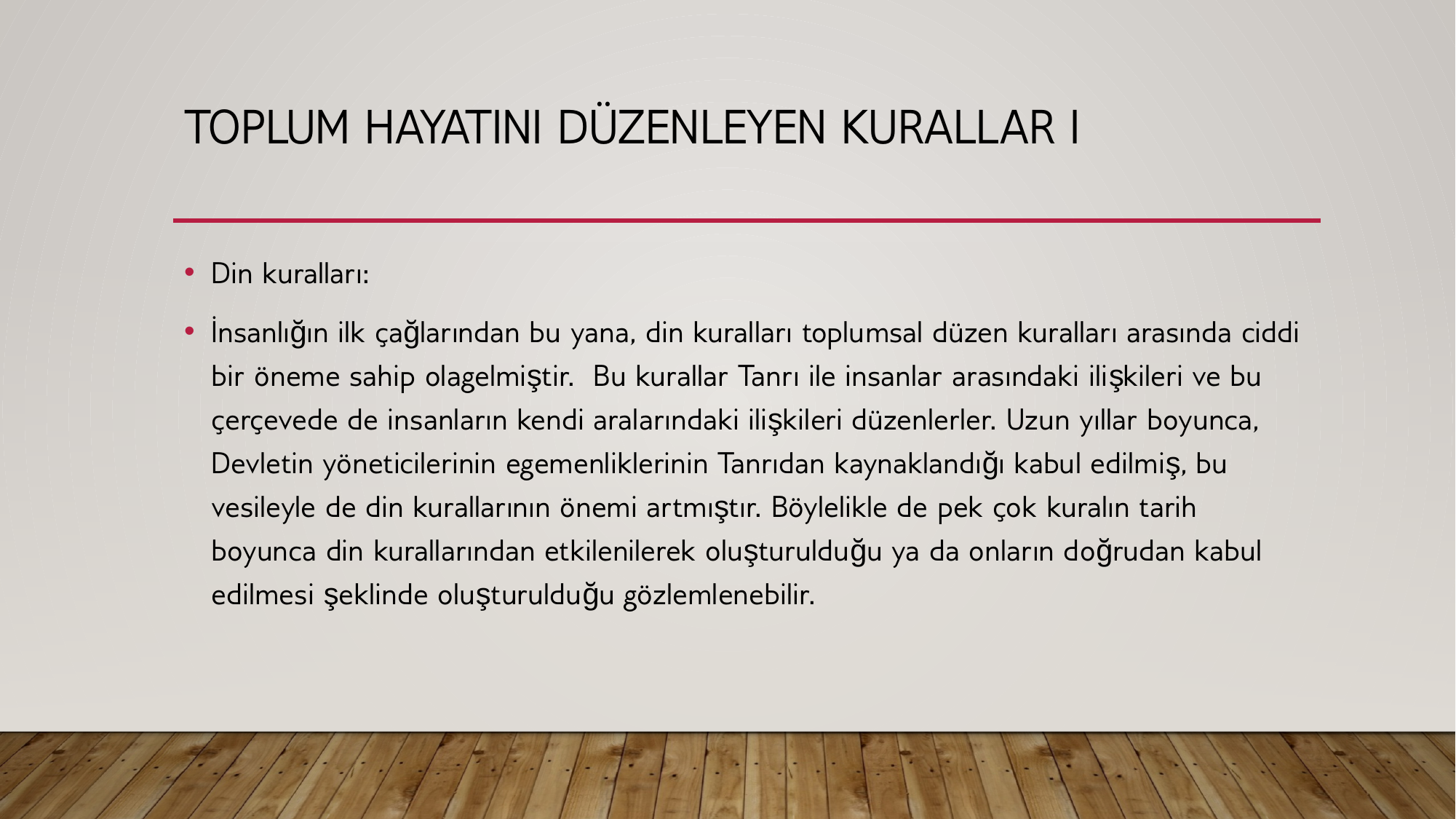

# Toplum Hayatını düzenleyen Kurallar I
Din kuralları:
İnsanlığın ilk çağlarından bu yana, din kuralları toplumsal düzen kuralları arasında ciddi bir öneme sahip olagelmiştir.  Bu kurallar Tanrı ile insanlar arasındaki ilişkileri ve bu çerçevede de insanların kendi aralarındaki ilişkileri düzenlerler. Uzun yıllar boyunca, Devletin yöneticilerinin egemenliklerinin Tanrıdan kaynaklandığı kabul edilmiş, bu vesileyle de din kurallarının önemi artmıştır. Böylelikle de pek çok kuralın tarih boyunca din kurallarından etkilenilerek oluşturulduğu ya da onların doğrudan kabul edilmesi şeklinde oluşturulduğu gözlemlenebilir.